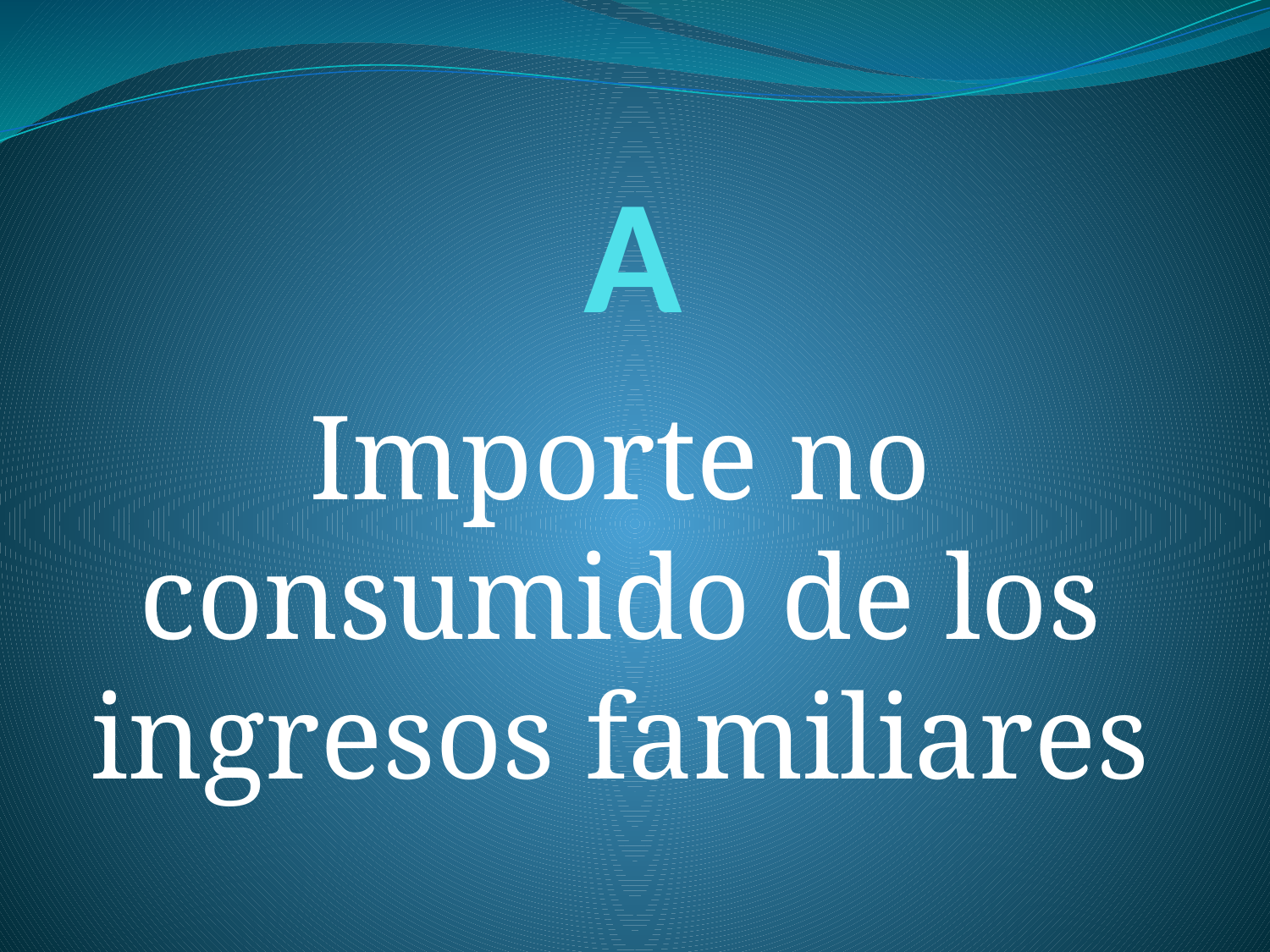

# A
Importe no consumido de los ingresos familiares